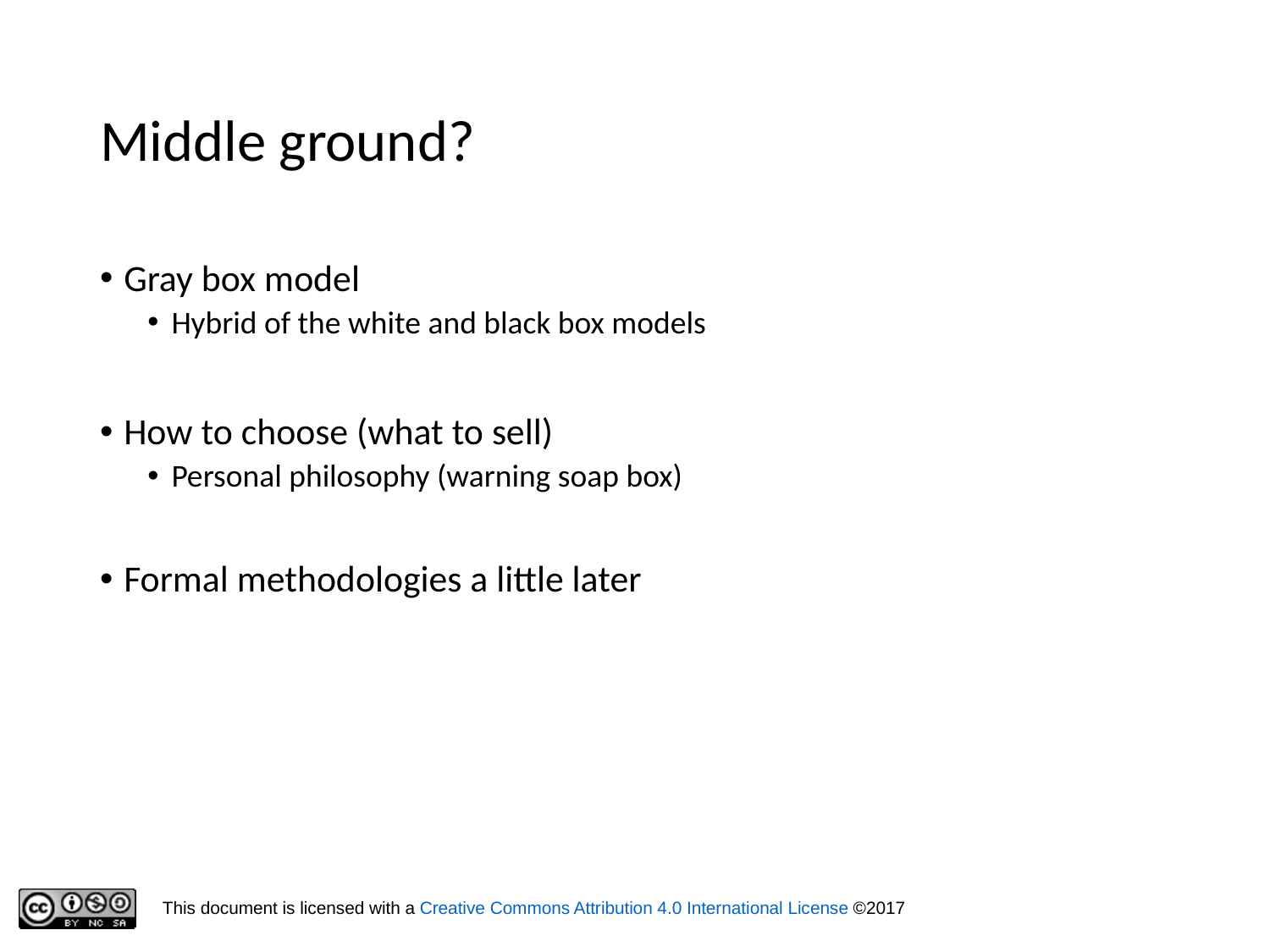

# Middle ground?
Gray box model
Hybrid of the white and black box models

How to choose (what to sell)
Personal philosophy (warning soap box)

Formal methodologies a little later
11